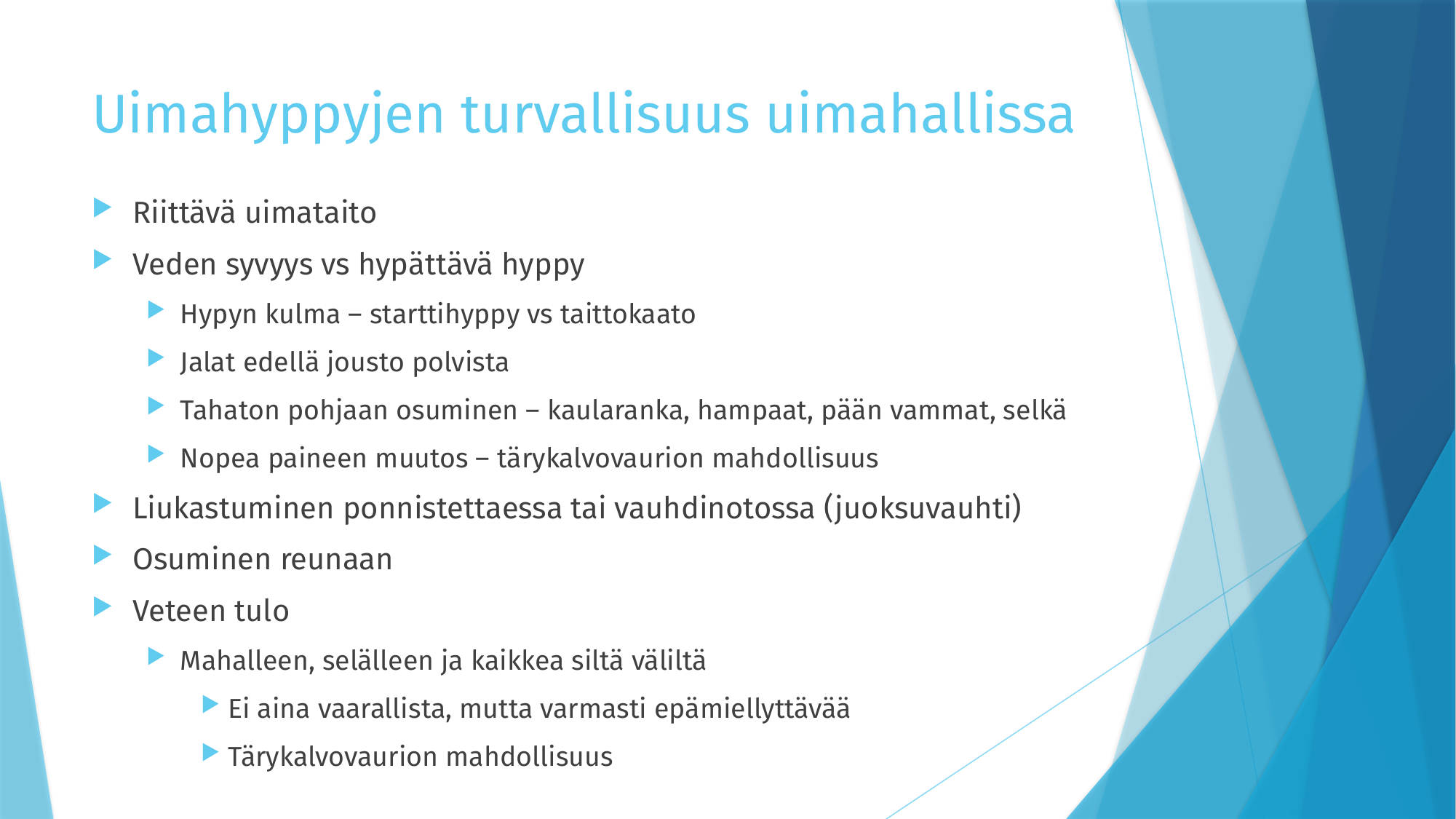

# Uimahyppyjen turvallisuus uimahallissa
Riittävä uimataito
Veden syvyys vs hypättävä hyppy
Hypyn kulma – starttihyppy vs taittokaato
Jalat edellä jousto polvista
Tahaton pohjaan osuminen – kaularanka, hampaat, pään vammat, selkä
Nopea paineen muutos – tärykalvovaurion mahdollisuus
Liukastuminen ponnistettaessa tai vauhdinotossa (juoksuvauhti)
Osuminen reunaan
Veteen tulo
Mahalleen, selälleen ja kaikkea siltä väliltä
Ei aina vaarallista, mutta varmasti epämiellyttävää
Tärykalvovaurion mahdollisuus